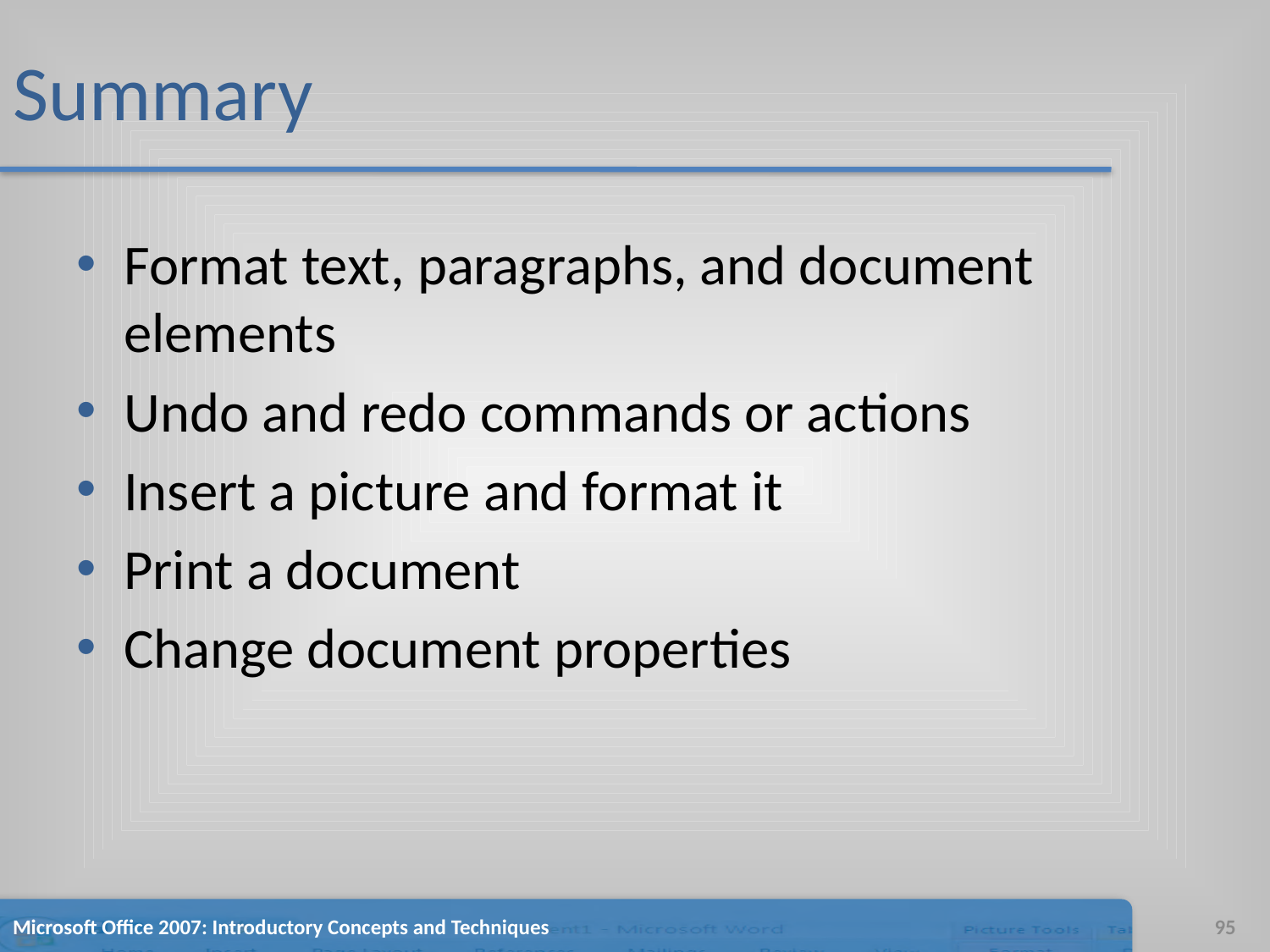

# Summary
Format text, paragraphs, and document elements
Undo and redo commands or actions
Insert a picture and format it
Print a document
Change document properties
Microsoft Office 2007: Introductory Concepts and Techniques
95